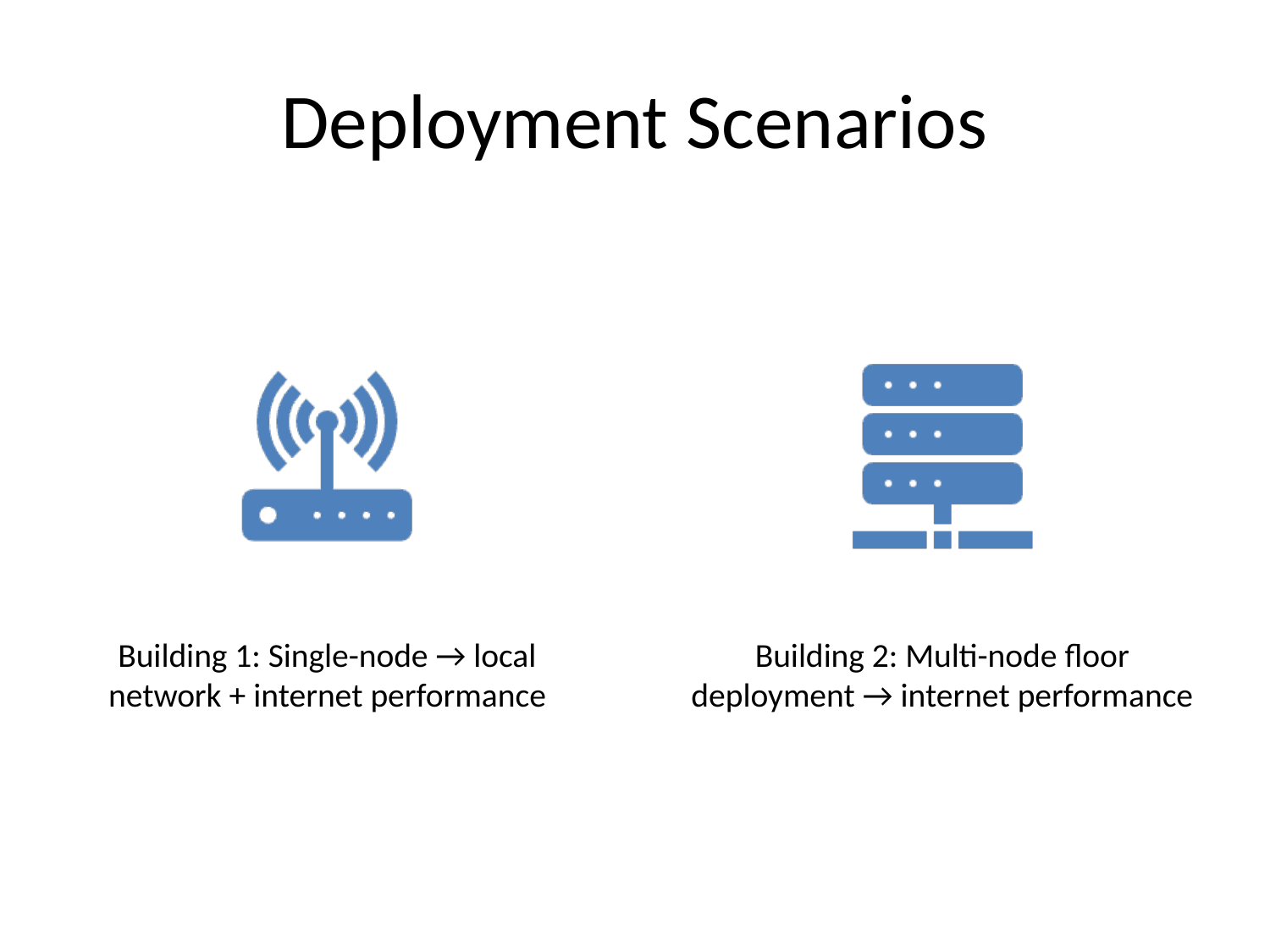

# Deployment Scenarios
Building 1: Single-node → local network + internet performance
Building 2: Multi-node floor deployment → internet performance